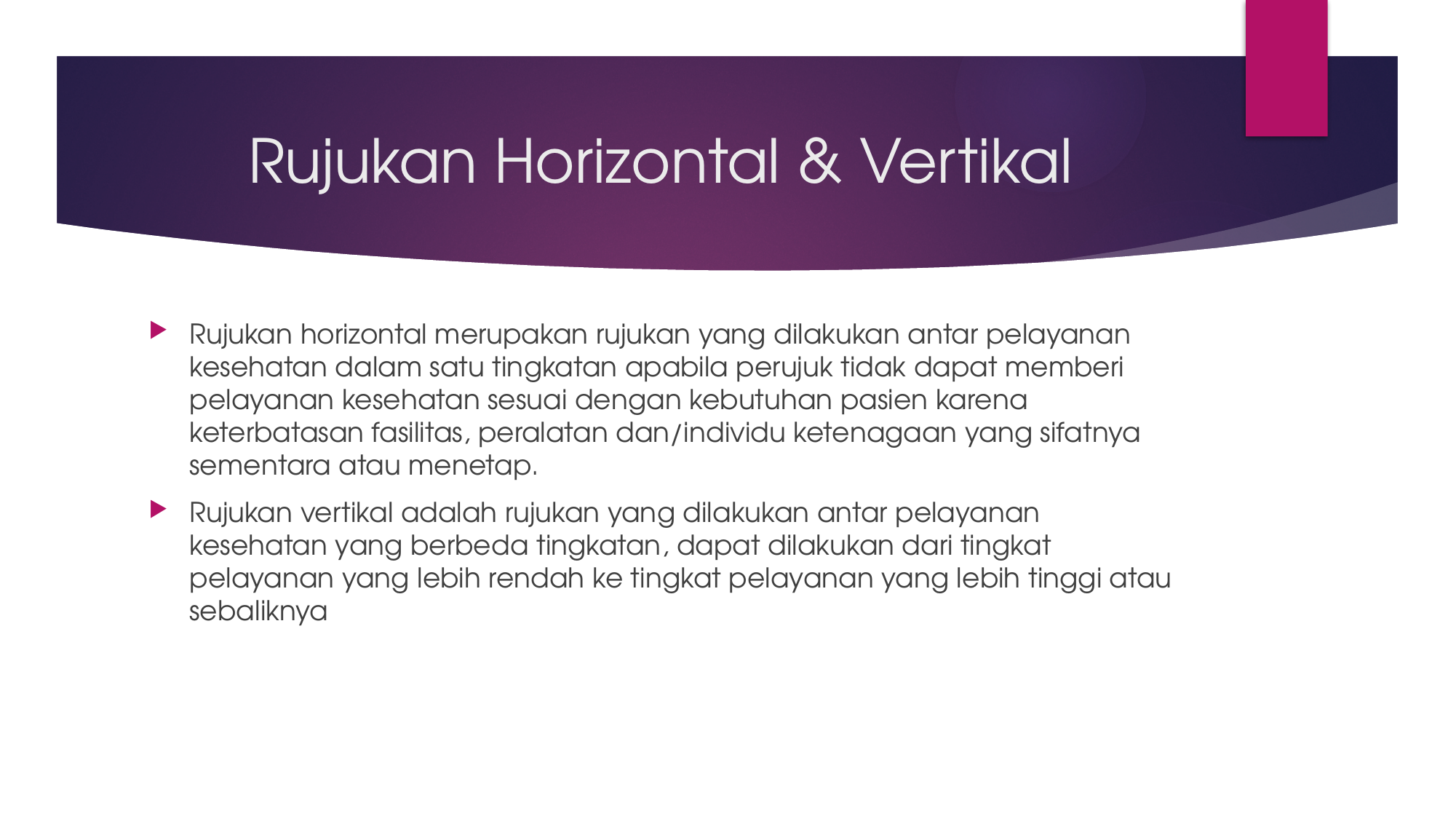

# Rujukan Horizontal & Vertikal
Rujukan horizontal merupakan rujukan yang dilakukan antar pelayanan kesehatan dalam satu tingkatan apabila perujuk tidak dapat memberi pelayanan kesehatan sesuai dengan kebutuhan pasien karena keterbatasan fasilitas, peralatan dan/individu ketenagaan yang sifatnya sementara atau menetap.
Rujukan vertikal adalah rujukan yang dilakukan antar pelayanan kesehatan yang berbeda tingkatan, dapat dilakukan dari tingkat pelayanan yang lebih rendah ke tingkat pelayanan yang lebih tinggi atau sebaliknya